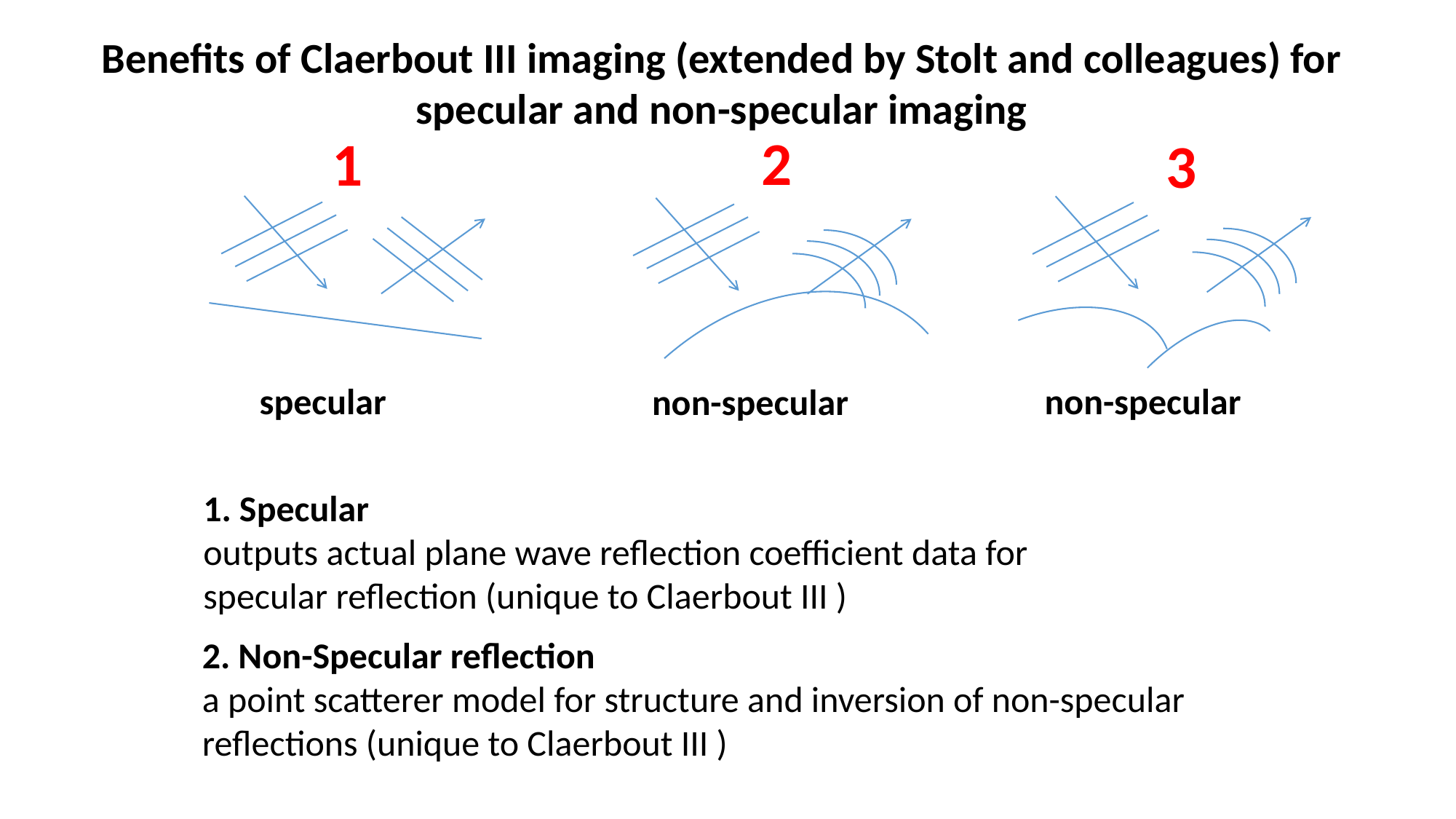

Benefits of Claerbout III imaging (extended by Stolt and colleagues) for specular and non-specular imaging
2
1
3

 specular
 non-specular
 non-specular
1. Specular
outputs actual plane wave reflection coefficient data for
specular reflection (unique to Claerbout III )
2. Non-Specular reflection
a point scatterer model for structure and inversion of non-specular reflections (unique to Claerbout III )